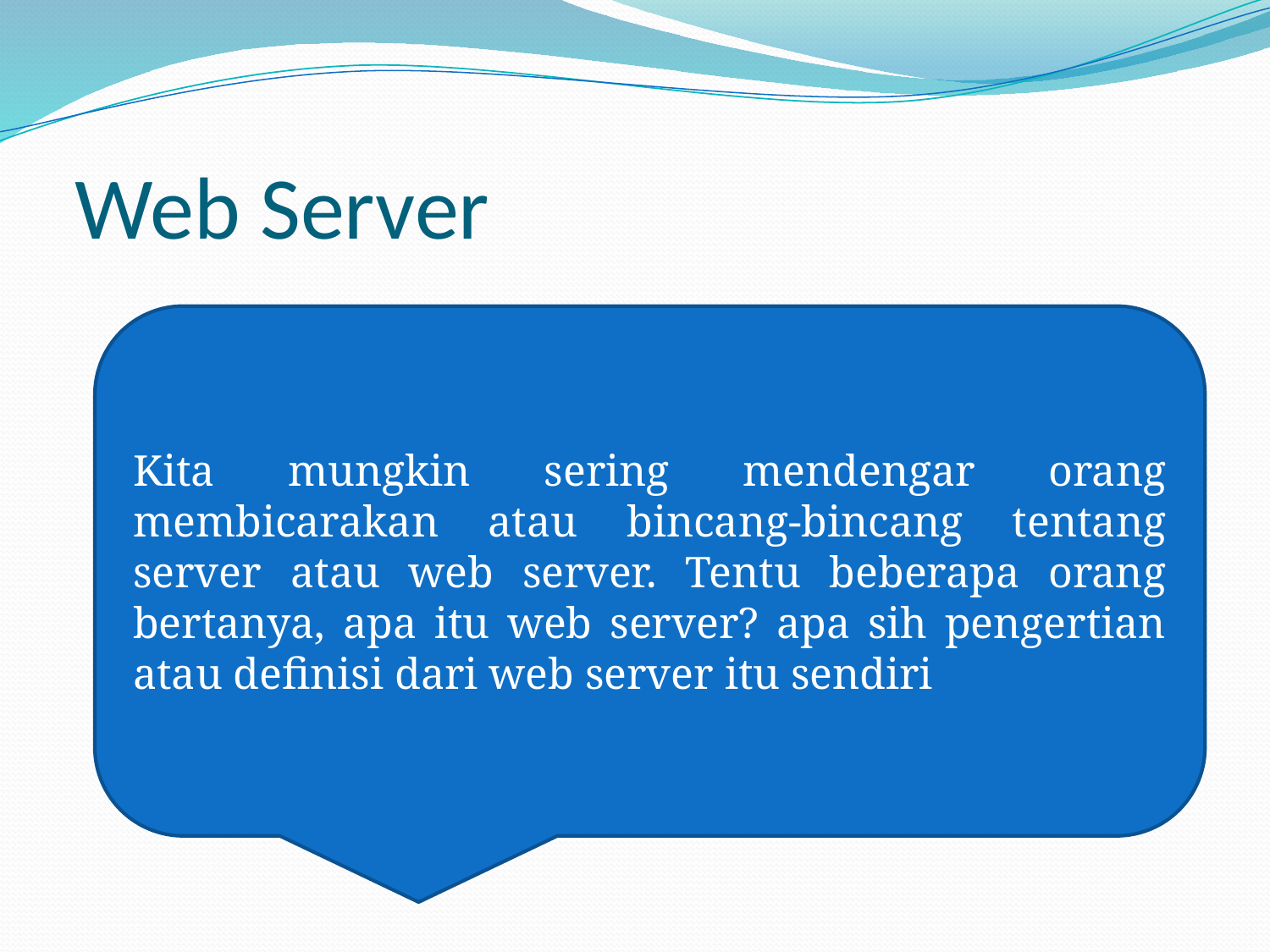

# Web Server
Kita mungkin sering mendengar orang membicarakan atau bincang-bincang tentang server atau web server. Tentu beberapa orang bertanya, apa itu web server? apa sih pengertian atau definisi dari web server itu sendiri